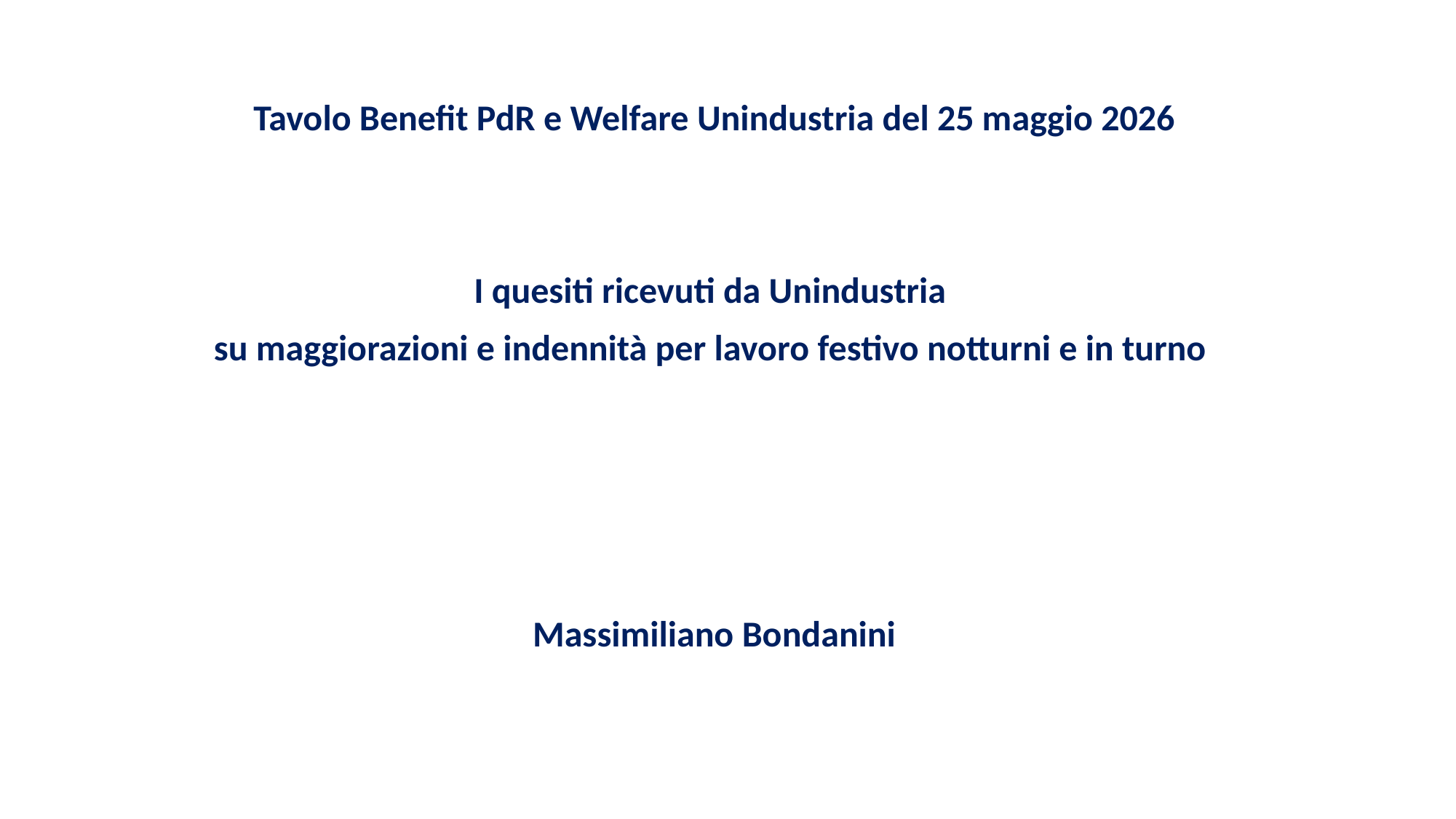

Tavolo Benefit PdR e Welfare Unindustria del 25 maggio 2026

I quesiti ricevuti da Unindustria
su maggiorazioni e indennità per lavoro festivo notturni e in turno

Massimiliano Bondanini